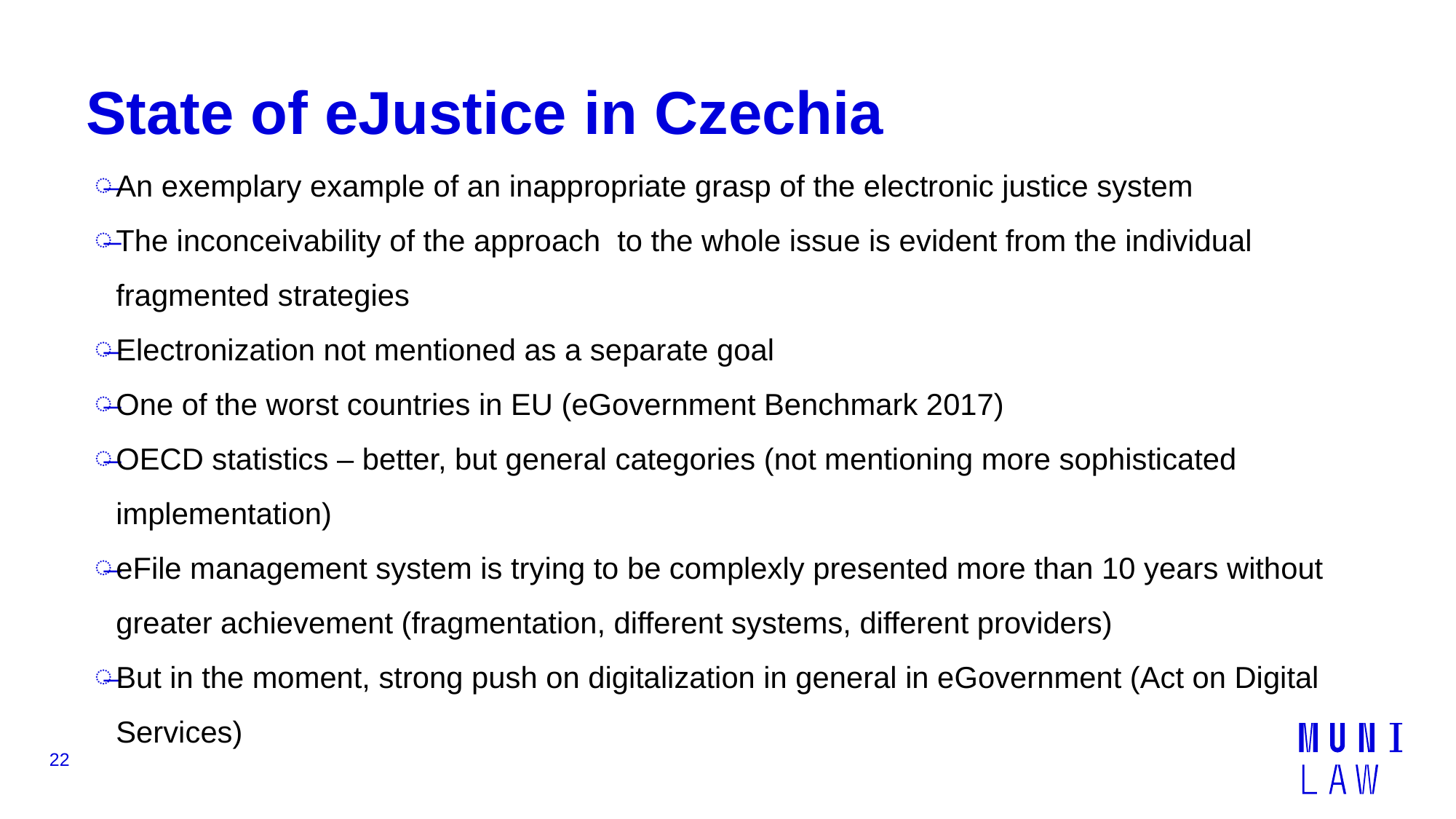

# State of eJustice in Czechia
An exemplary example of an inappropriate grasp of the electronic justice system
The inconceivability of the approach  to the whole issue is evident from the individual fragmented strategies
Electronization not mentioned as a separate goal
One of the worst countries in EU (eGovernment Benchmark 2017)
OECD statistics – better, but general categories (not mentioning more sophisticated implementation)
eFile management system is trying to be complexly presented more than 10 years without greater achievement (fragmentation, different systems, different providers)
But in the moment, strong push on digitalization in general in eGovernment (Act on Digital Services)
22